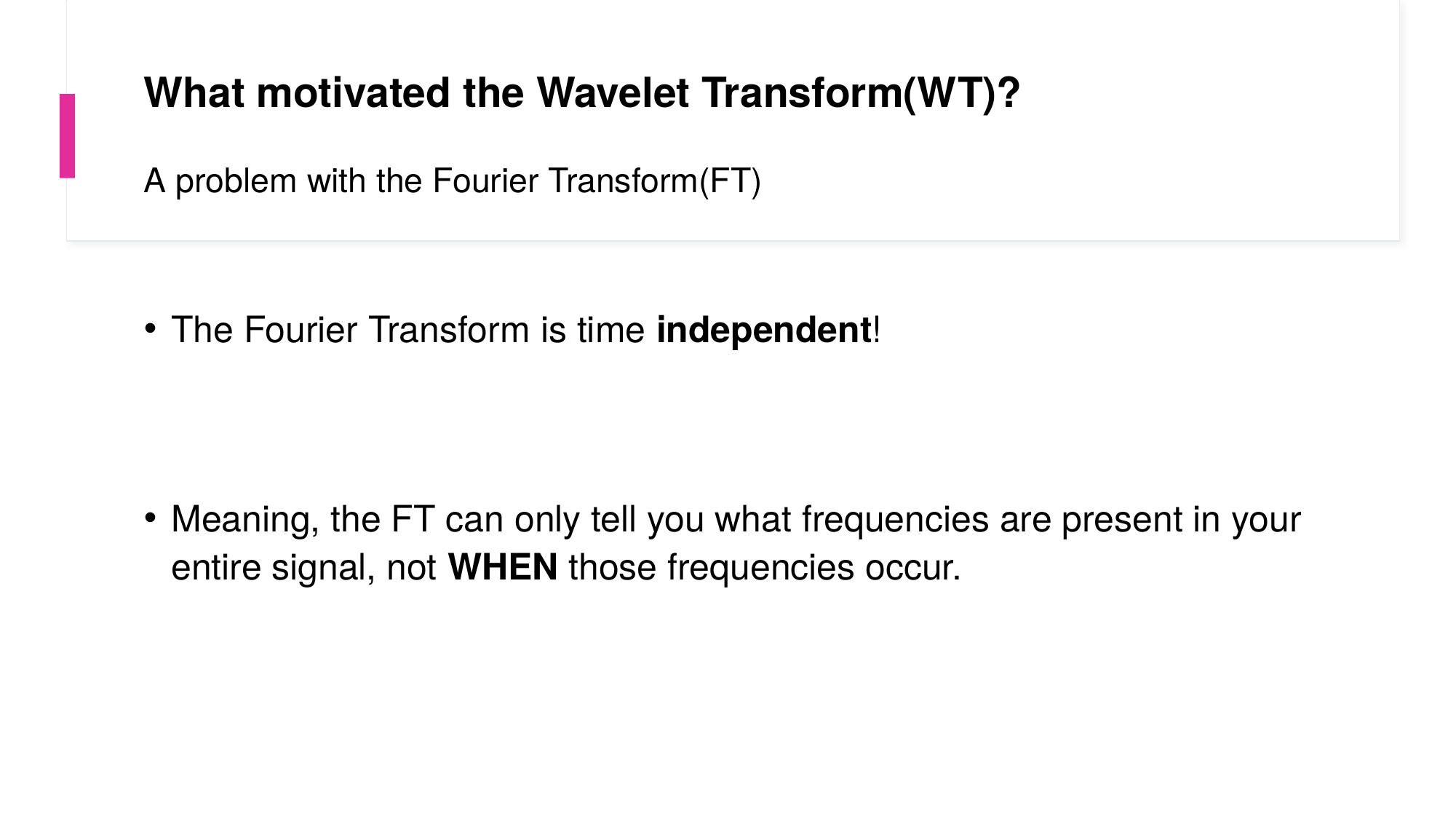

# What motivated the Wavelet Transform(WT)? A problem with the Fourier Transform(FT)
The Fourier Transform is time independent!

Meaning, the FT can only tell you what frequencies are present in your entire signal, not WHEN those frequencies occur.